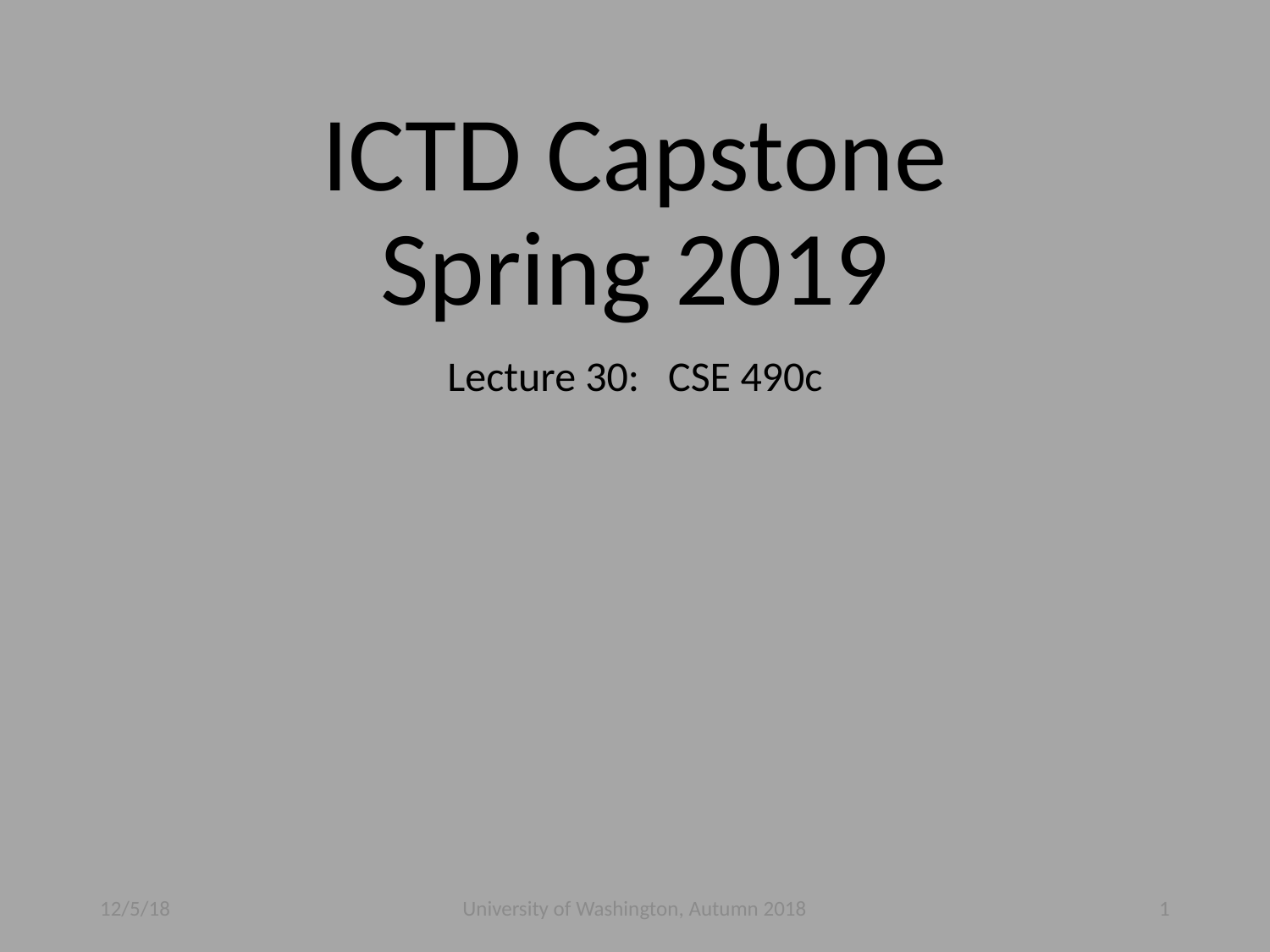

# ICTD Capstone Spring 2019
Lecture 30:   CSE 490c
12/5/18
University of Washington, Autumn 2018
1